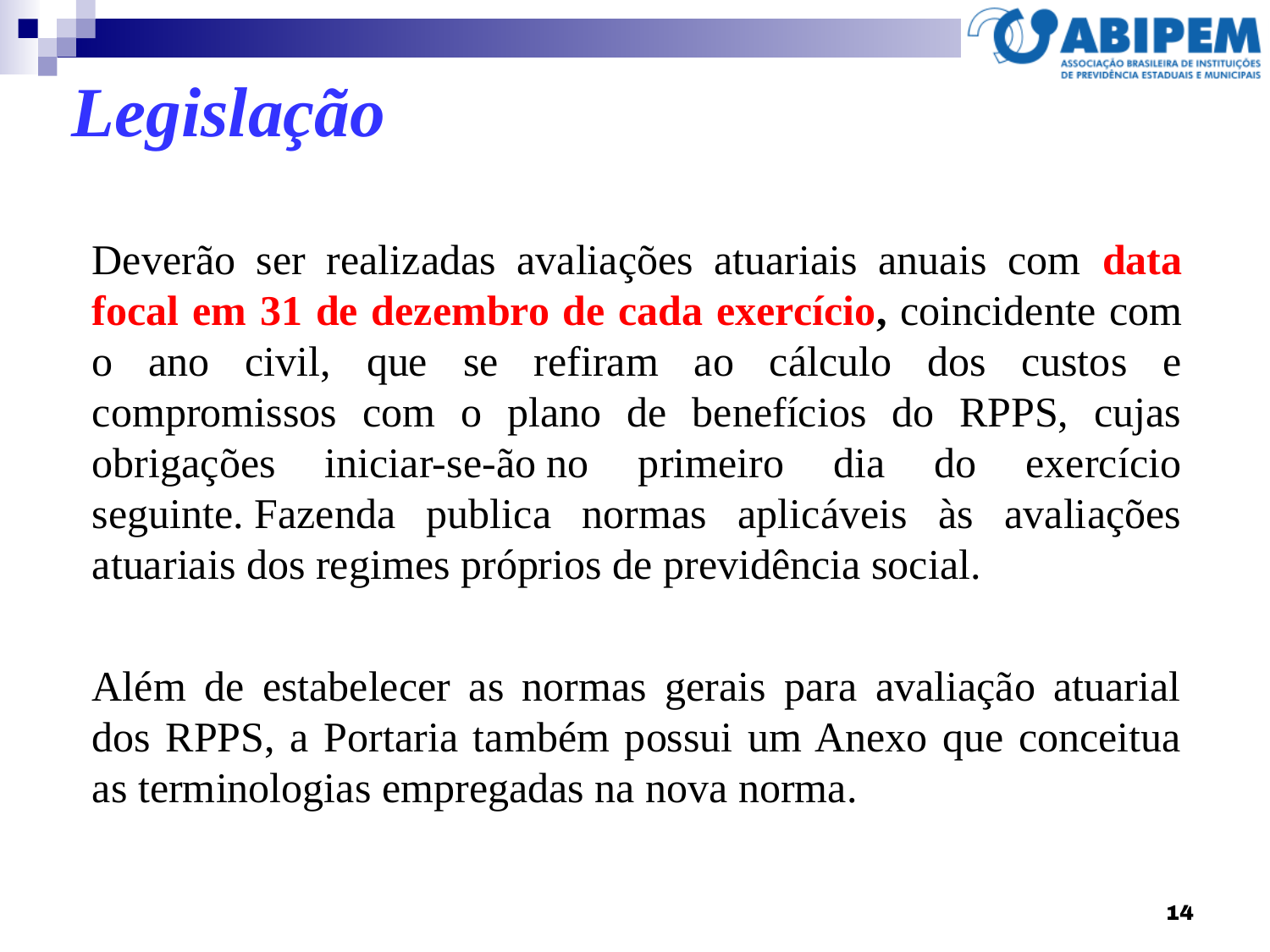

Legislação

Deverão ser realizadas avaliações atuariais anuais com data focal em 31 de dezembro de cada exercício, coincidente com o ano civil, que se refiram ao cálculo dos custos e compromissos com o plano de benefícios do RPPS, cujas obrigações iniciar-se-ão no primeiro dia do exercício seguinte. Fazenda publica normas aplicáveis às avaliações atuariais dos regimes próprios de previdência social.

Além de estabelecer as normas gerais para avaliação atuarial dos RPPS, a Portaria também possui um Anexo que conceitua as terminologias empregadas na nova norma.

14